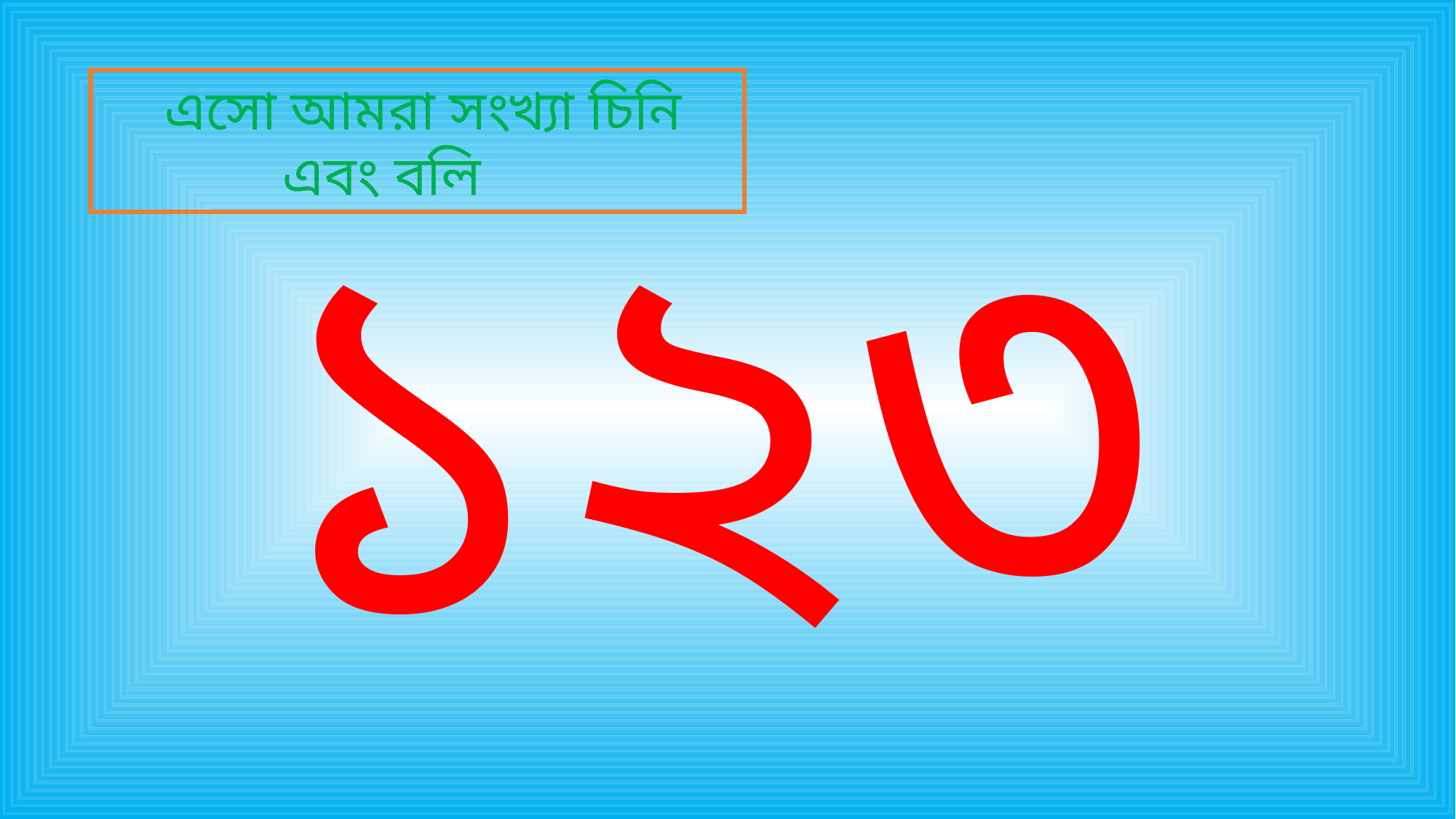

এসো আমরা সংখ্যা চিনি এবং বলি
৩
১
২